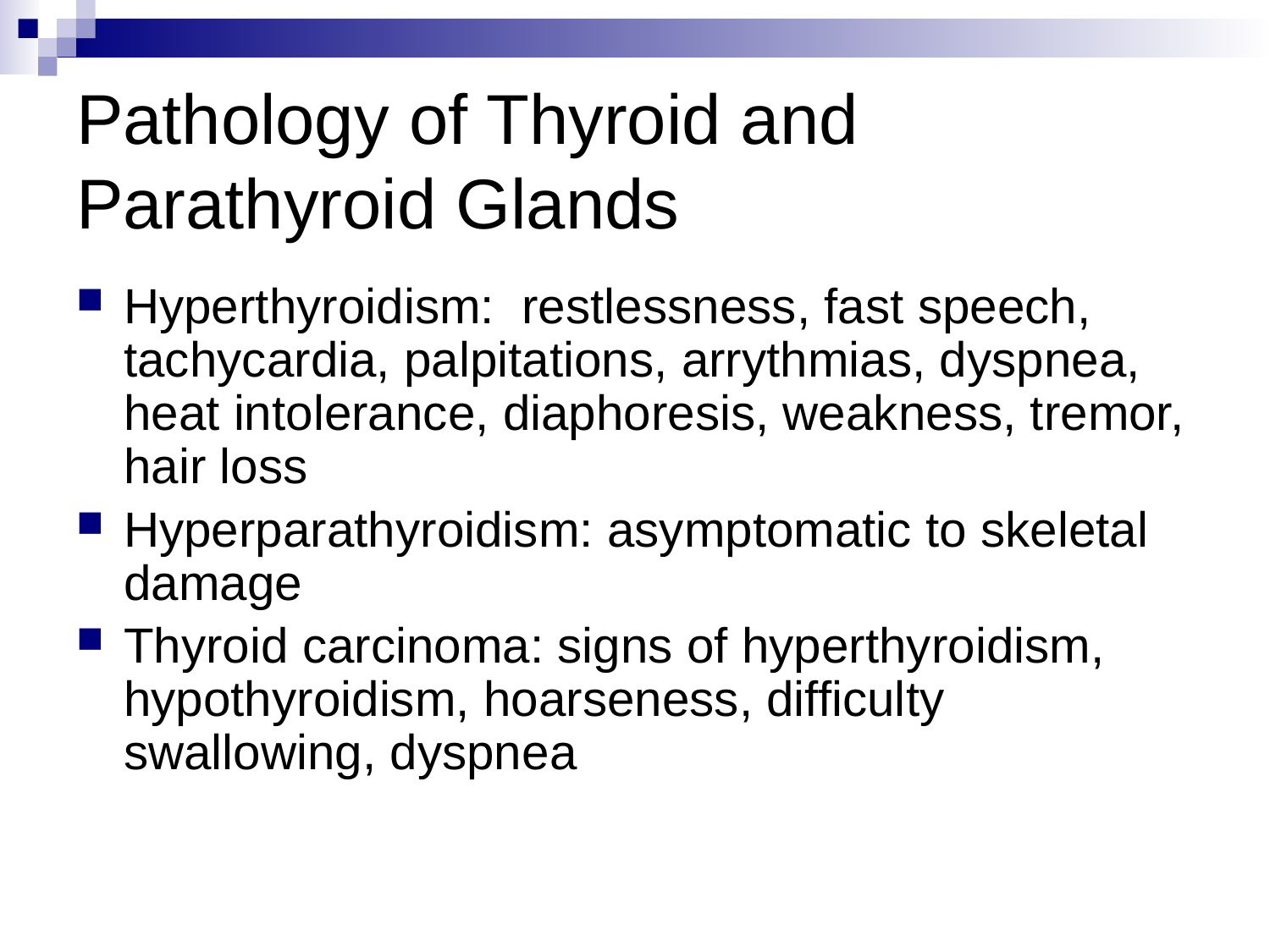

# Pathology of Thyroid and Parathyroid Glands
Hyperthyroidism:  restlessness, fast speech, tachycardia, palpitations, arrythmias, dyspnea, heat intolerance, diaphoresis, weakness, tremor, hair loss
Hyperparathyroidism: asymptomatic to skeletal damage
Thyroid carcinoma: signs of hyperthyroidism, hypothyroidism, hoarseness, difficulty swallowing, dyspnea